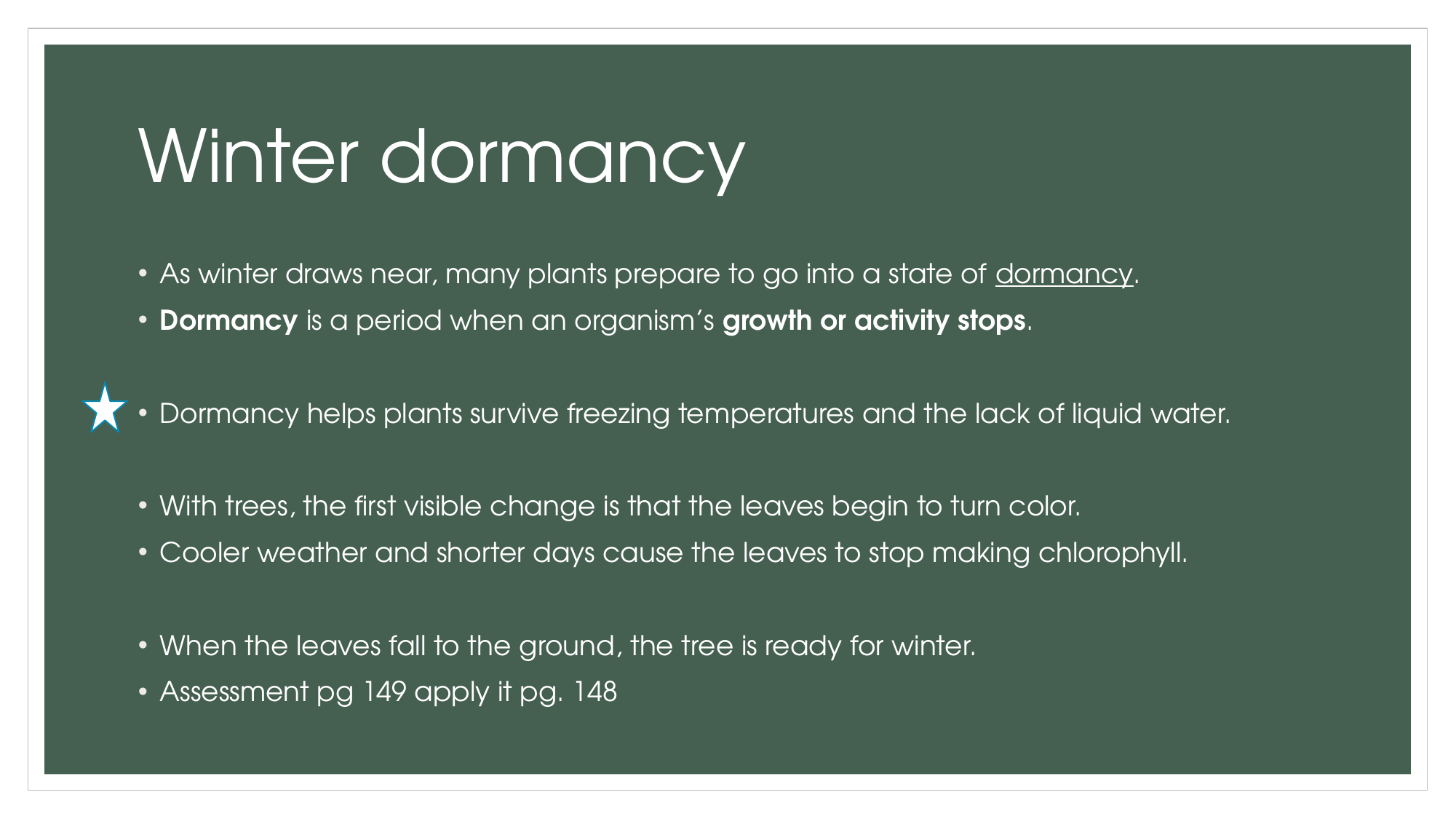

# Winter dormancy
As winter draws near, many plants prepare to go into a state of dormancy.
Dormancy is a period when an organism’s growth or activity stops.

Dormancy helps plants survive freezing temperatures and the lack of liquid water.

With trees, the first visible change is that the leaves begin to turn color.
Cooler weather and shorter days cause the leaves to stop making chlorophyll.

When the leaves fall to the ground, the tree is ready for winter.
Assessment pg 149 apply it pg. 148